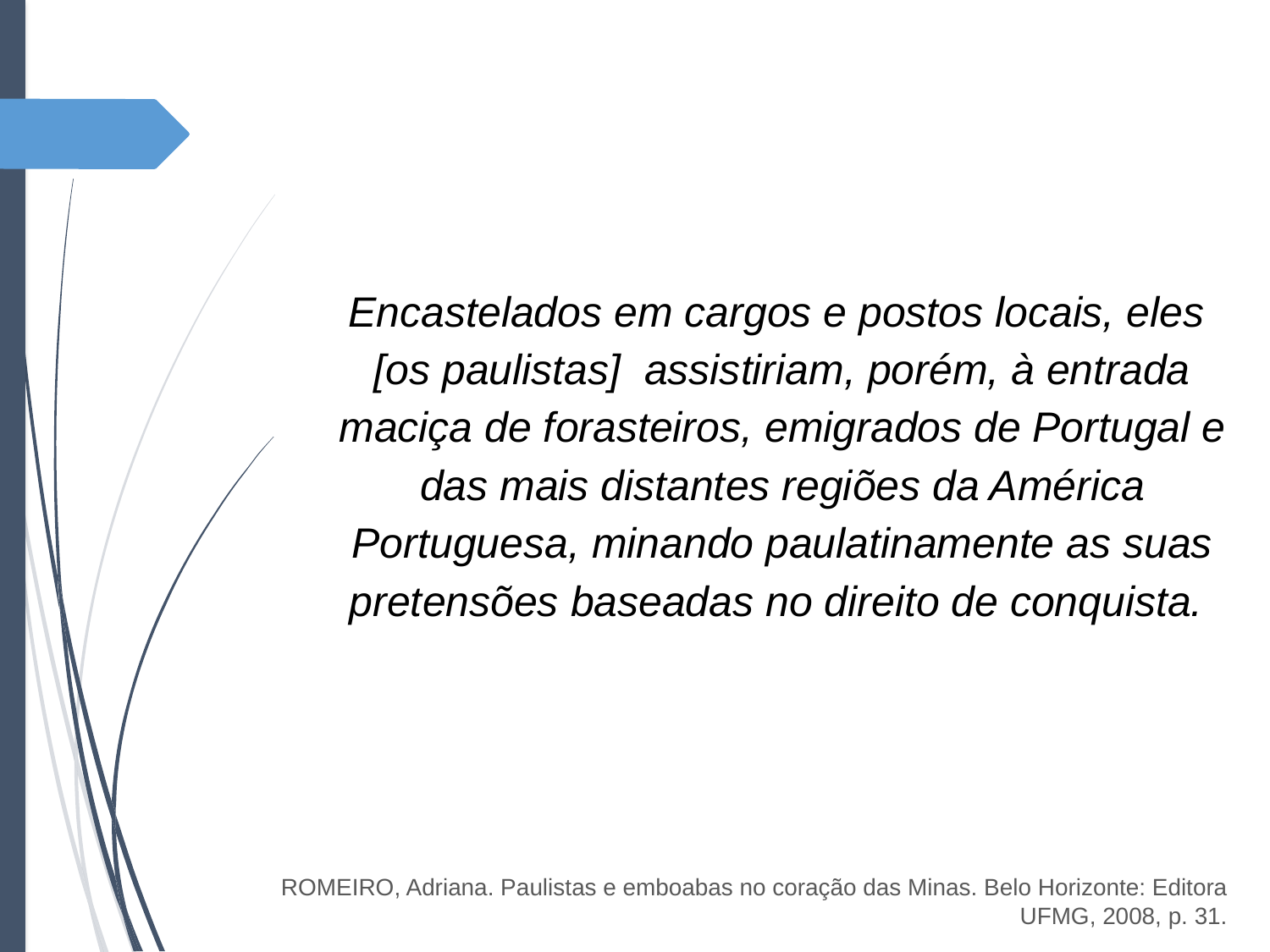

Encastelados em cargos e postos locais, eles  [os paulistas]  assistiriam, porém, à entrada maciça de forasteiros, emigrados de Portugal e das mais distantes regiões da América Portuguesa, minando paulatinamente as suas pretensões baseadas no direito de conquista.
ROMEIRO, Adriana. Paulistas e emboabas no coração das Minas. Belo Horizonte: Editora UFMG, 2008, p. 31.